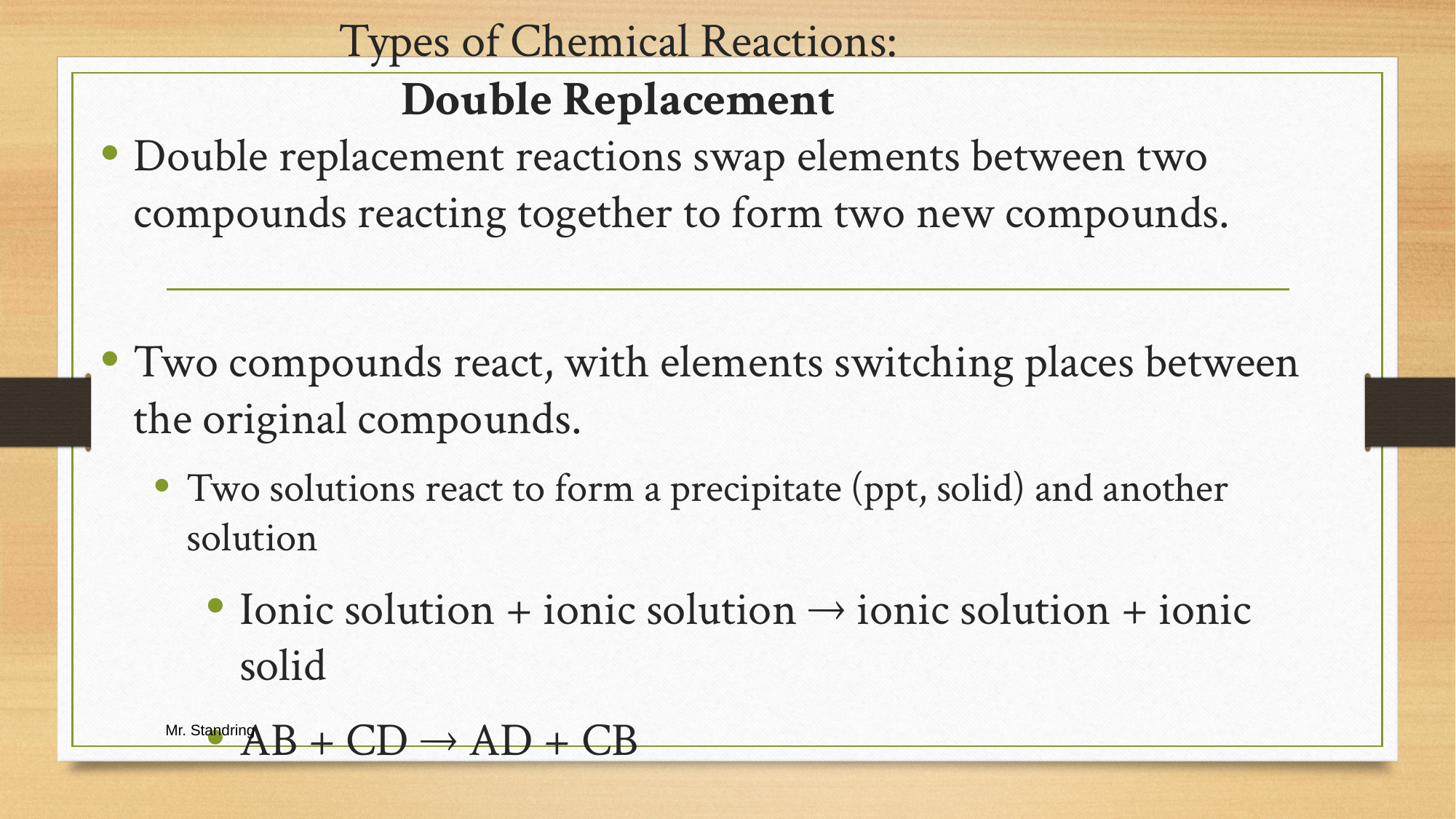

# Types of Chemical Reactions: Double Replacement
Double replacement reactions swap elements between two compounds reacting together to form two new compounds.

Two compounds react, with elements switching places between the original compounds.
Two solutions react to form a precipitate (ppt, solid) and another solution
Ionic solution + ionic solution → ionic solution + ionic solid
AB + CD → AD + CB

Mr. Standring